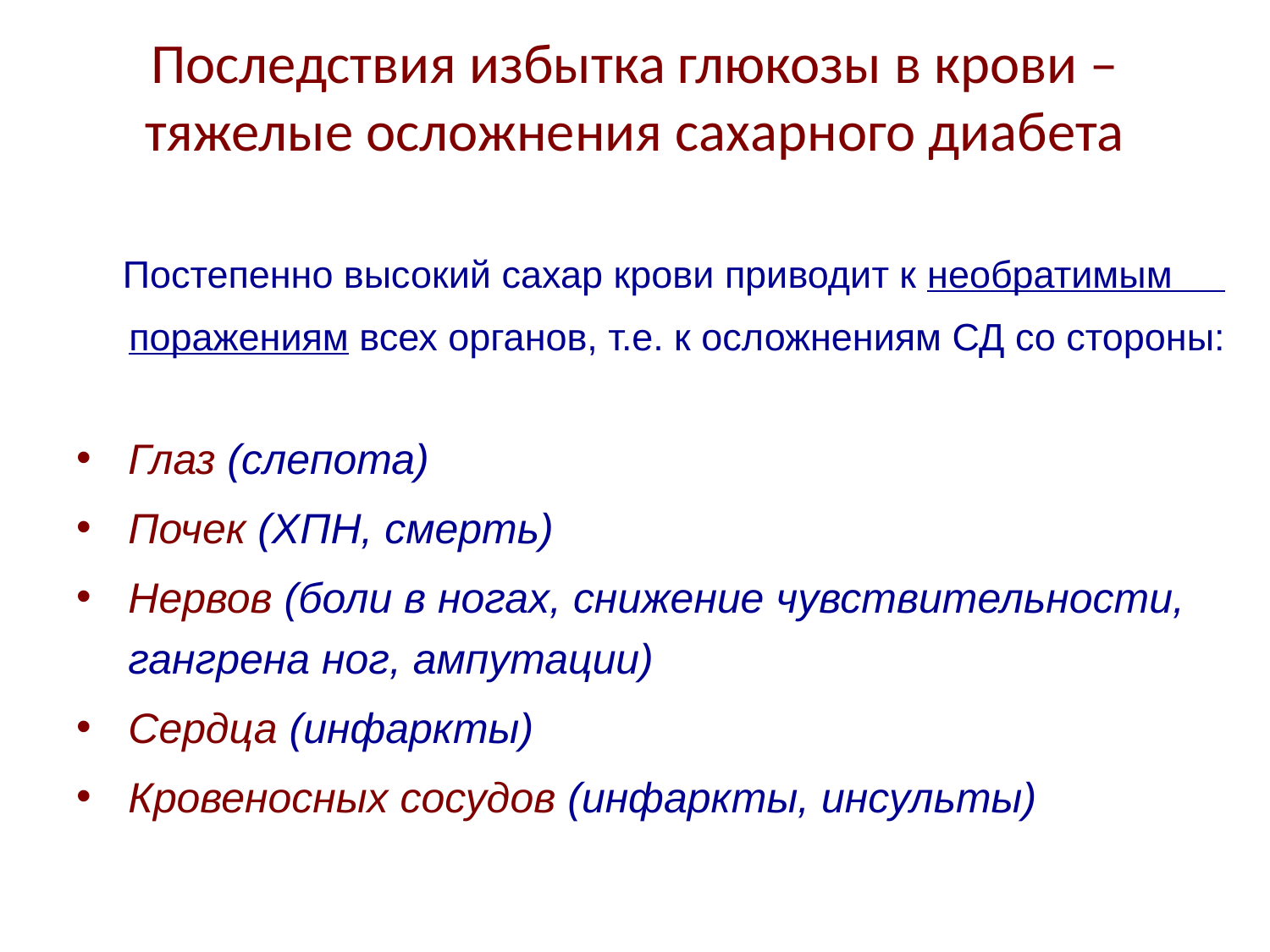

# Последствия избытка глюкозы в крови – тяжелые осложнения сахарного диабета
     Постепенно высокий сахар крови приводит к необратимым
     поражениям всех органов, т.е. к осложнениям СД со стороны:

Глаз (слепота)
Почек (ХПН, смерть)
Нервов (боли в ногах, снижение чувствительности, гангрена ног, ампутации)
Сердца (инфаркты)
Кровеносных сосудов (инфаркты, инсульты)